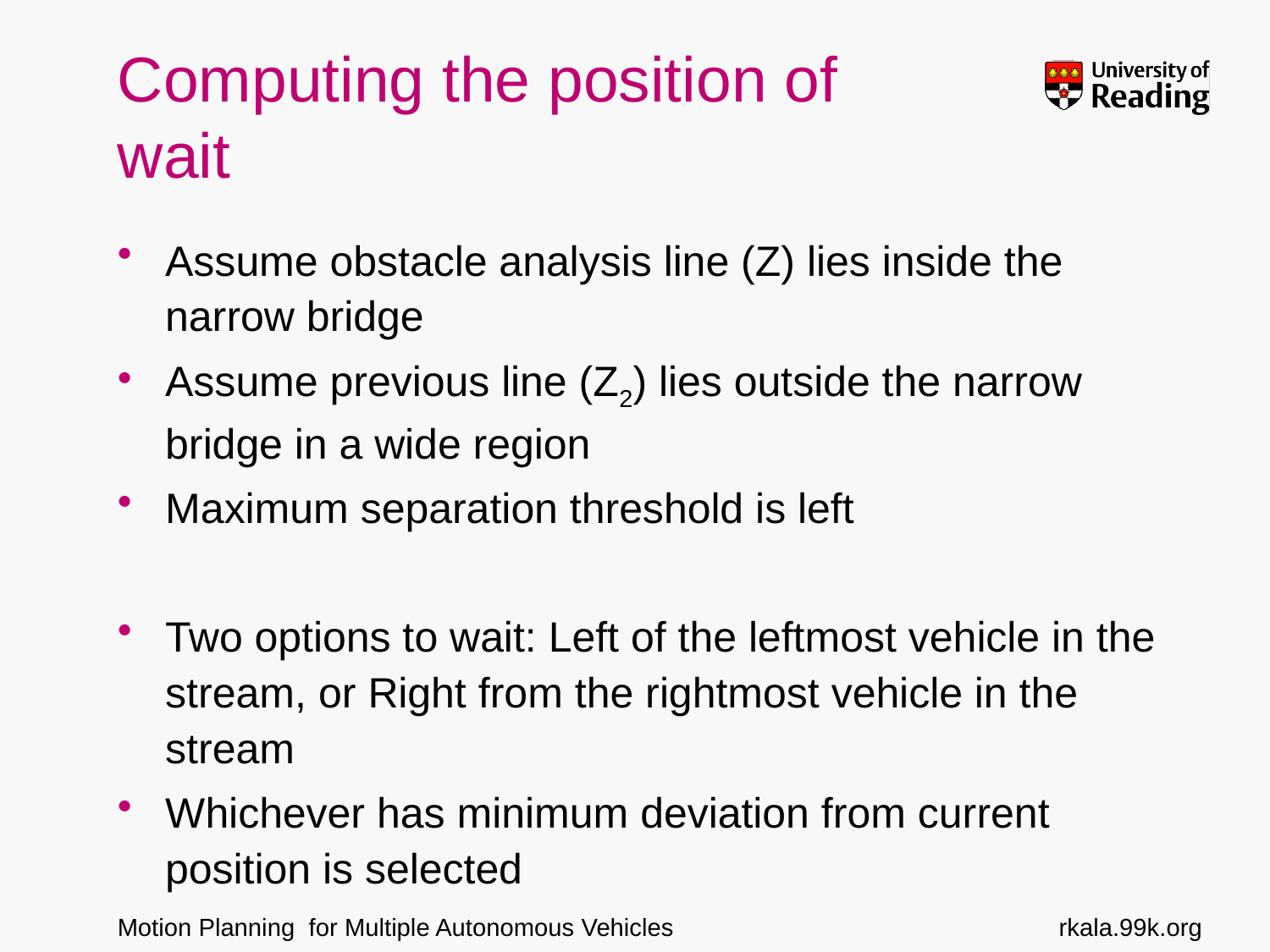

# Computing the position of wait
Assume obstacle analysis line (Z) lies inside the narrow bridge
Assume previous line (Z2) lies outside the narrow bridge in a wide region
Maximum separation threshold is left

Two options to wait: Left of the leftmost vehicle in the stream, or Right from the rightmost vehicle in the stream
Whichever has minimum deviation from current position is selected

rkala.99k.org